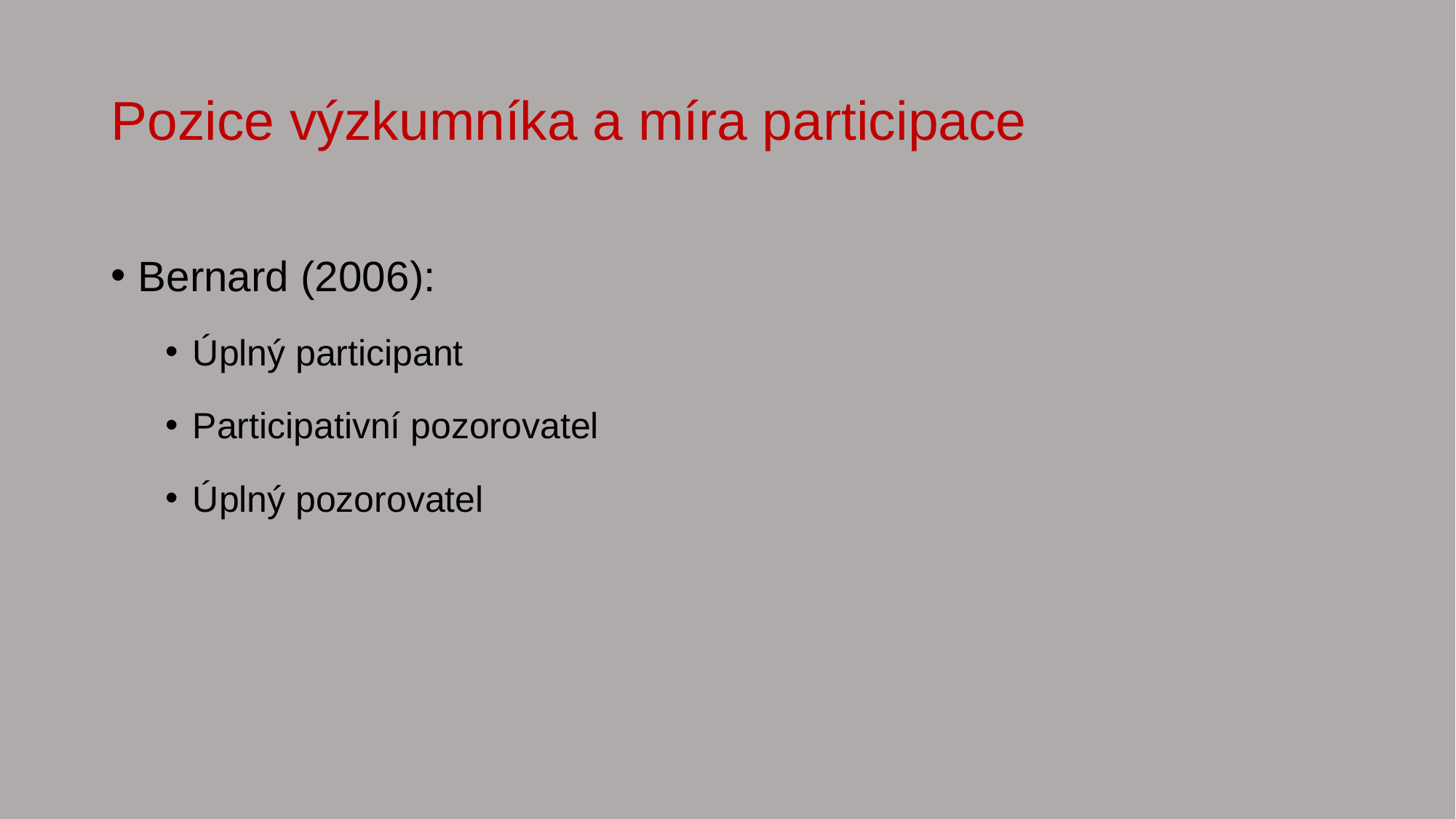

# Pozice výzkumníka a míra participace
Bernard (2006):
Úplný participant
Participativní pozorovatel
Úplný pozorovatel